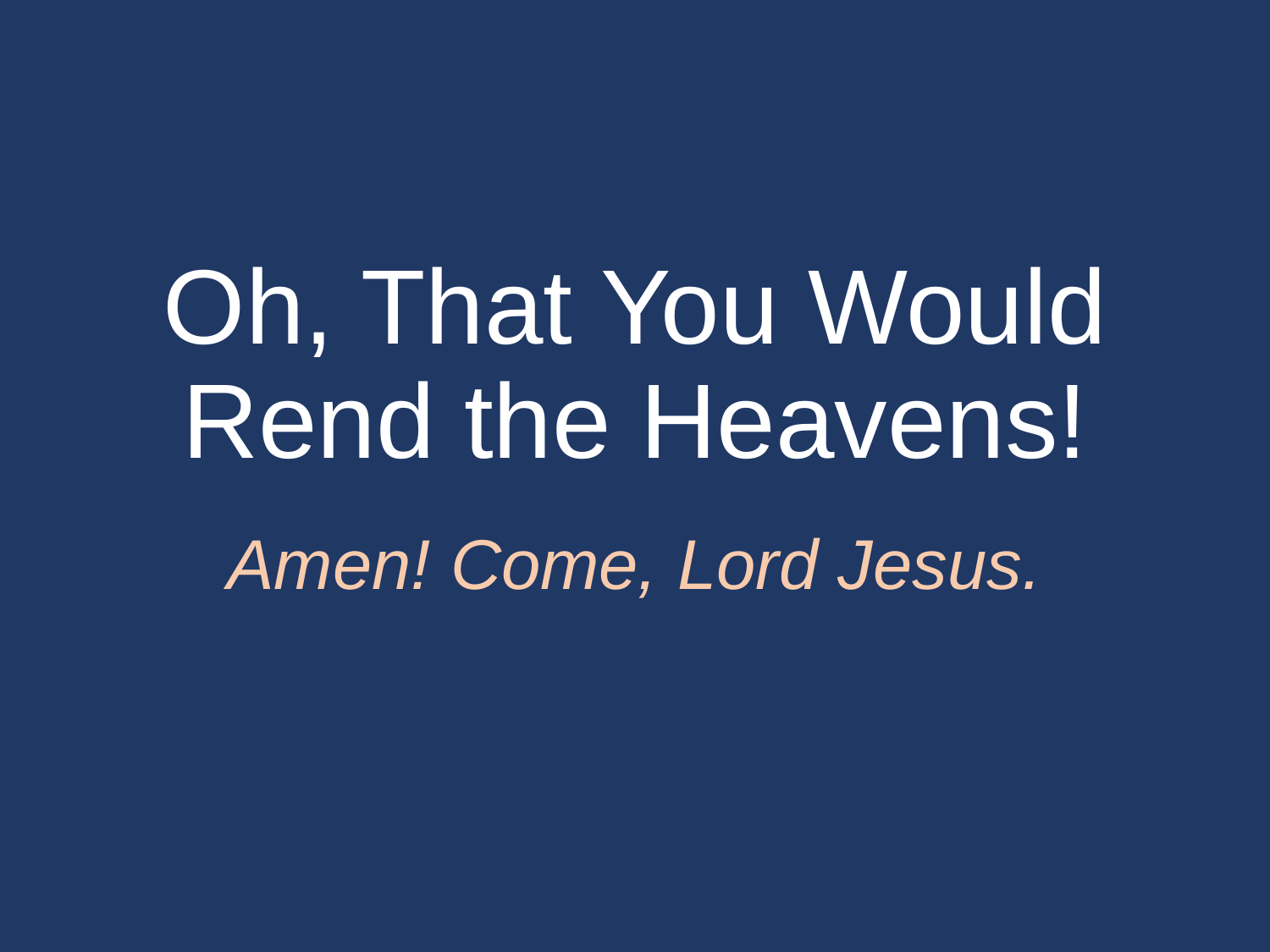

# Oh, That You Would Rend the Heavens!
Amen! Come, Lord Jesus.